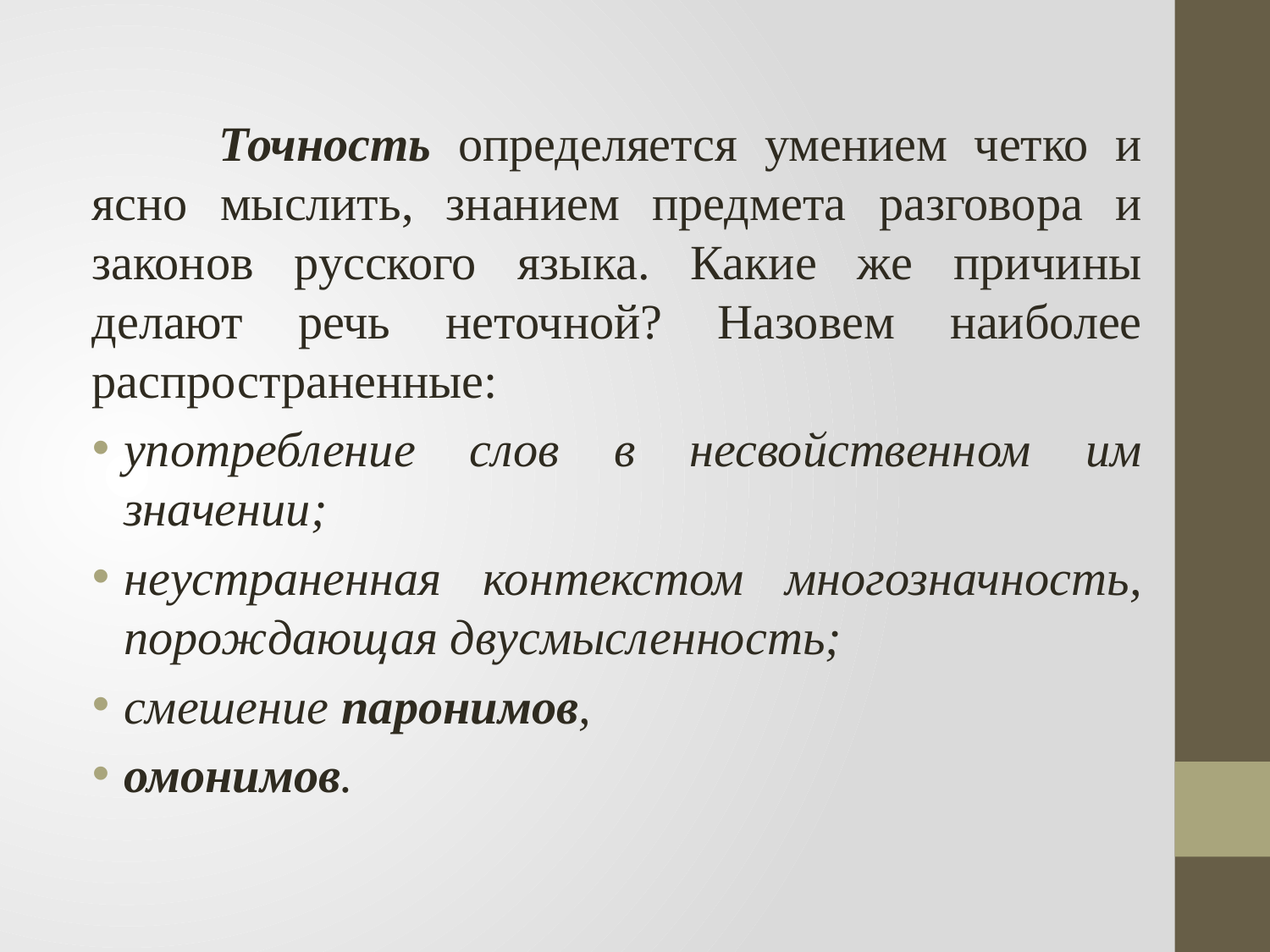

#

	Точность определяется умением четко и ясно мыслить, знанием предмета разговора и законов русского языка. Какие же причины делают речь неточной? Назовем наиболее распространенные:
употребление слов в несвойственном им значении;
неустраненная контекстом многозначность, порождающая двусмысленность;
смешение паронимов,
омонимов.